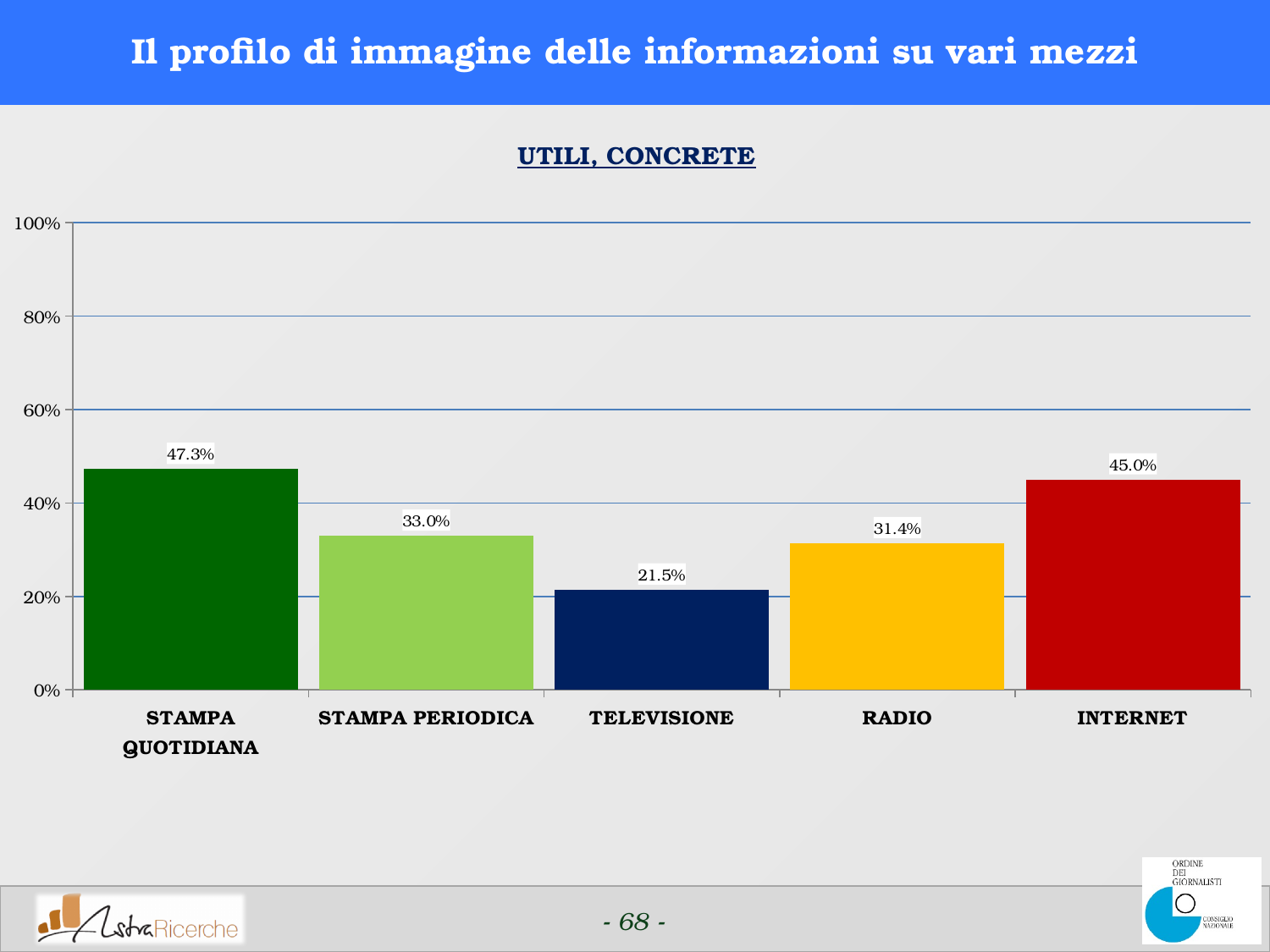

# Il profilo di immagine delle informazioni su vari mezzi

### Chart:

| Category | UTILI, CONCRETE |
|---|---|
| STAMPA QUOTIDIANA | 0.4729327774047857 |
| STAMPA PERIODICA | 0.33016063690185626 |
| TELEVISIONE | 0.21475313186645556 |
| RADIO | 0.3140987586975098 |
| INTERNET | 0.45032718658447324 |